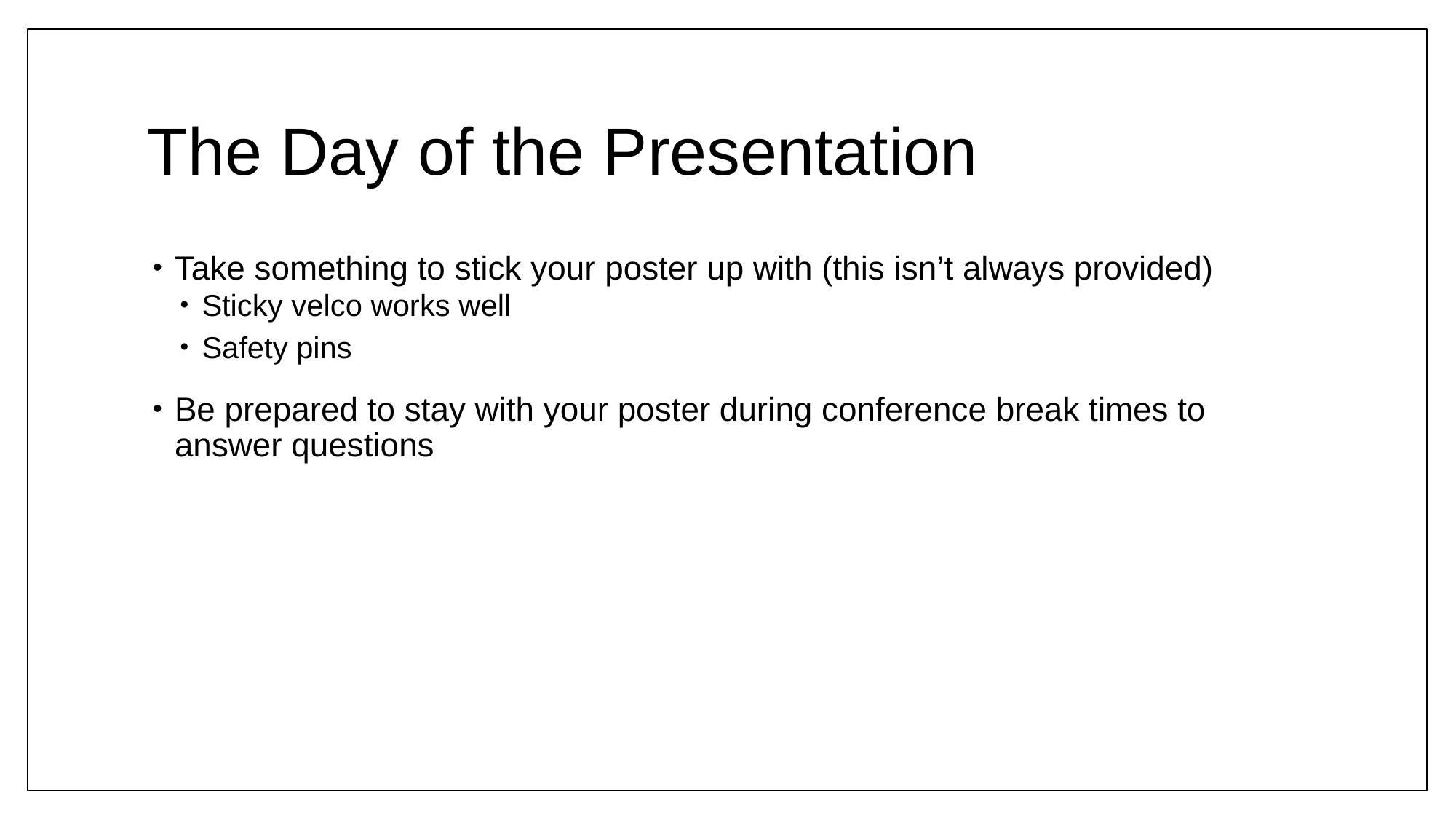

# The Day of the Presentation
Take something to stick your poster up with (this isn’t always provided)
Sticky velco works well
Safety pins
Be prepared to stay with your poster during conference break times to answer questions